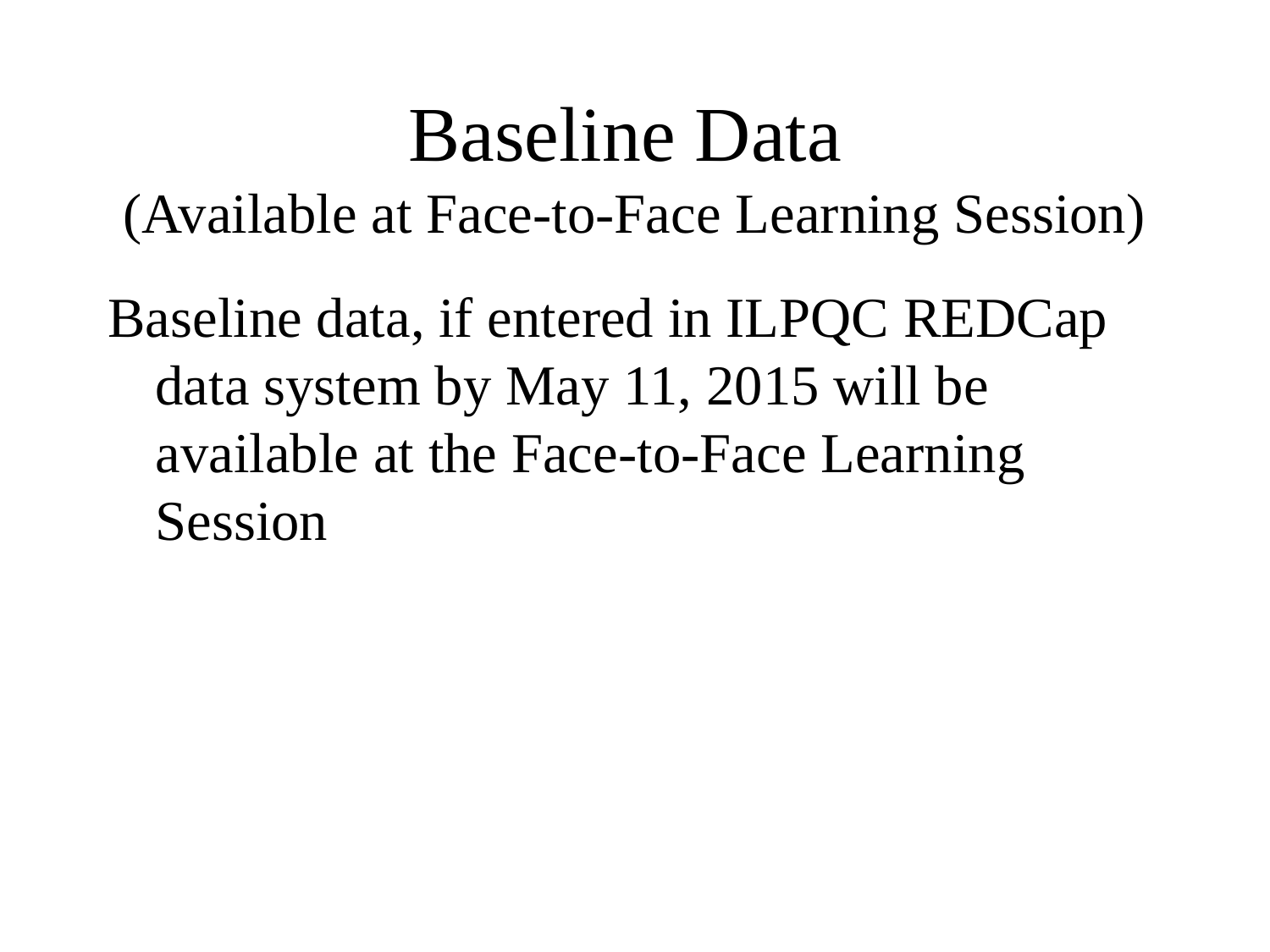

# Baseline Data (Available at Face-to-Face Learning Session)
Baseline data, if entered in ILPQC REDCap data system by May 11, 2015 will be available at the Face-to-Face Learning Session